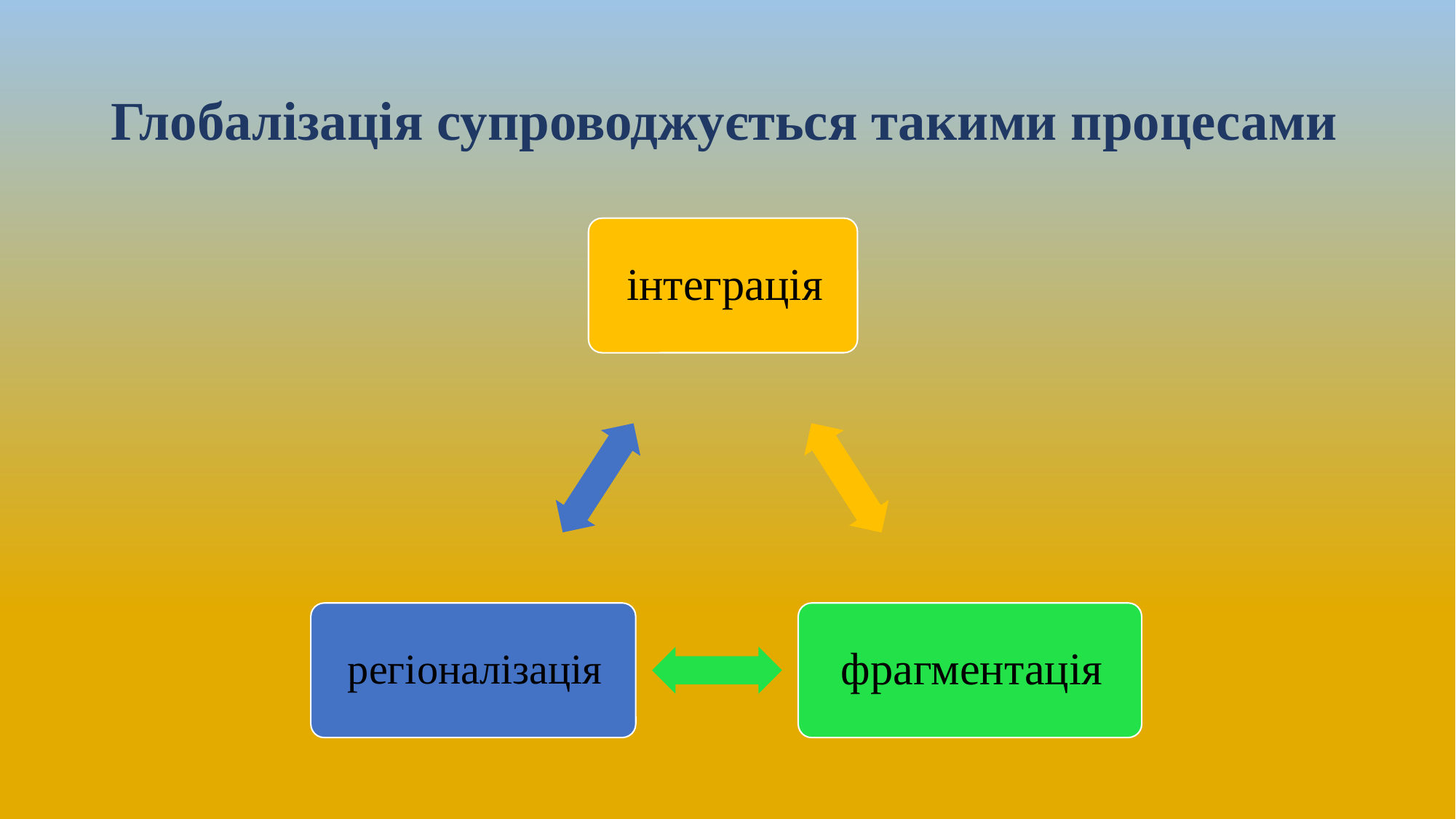

# Глобалізація супроводжується такими процесами
інтеграція

фрагментація

регіоналізація